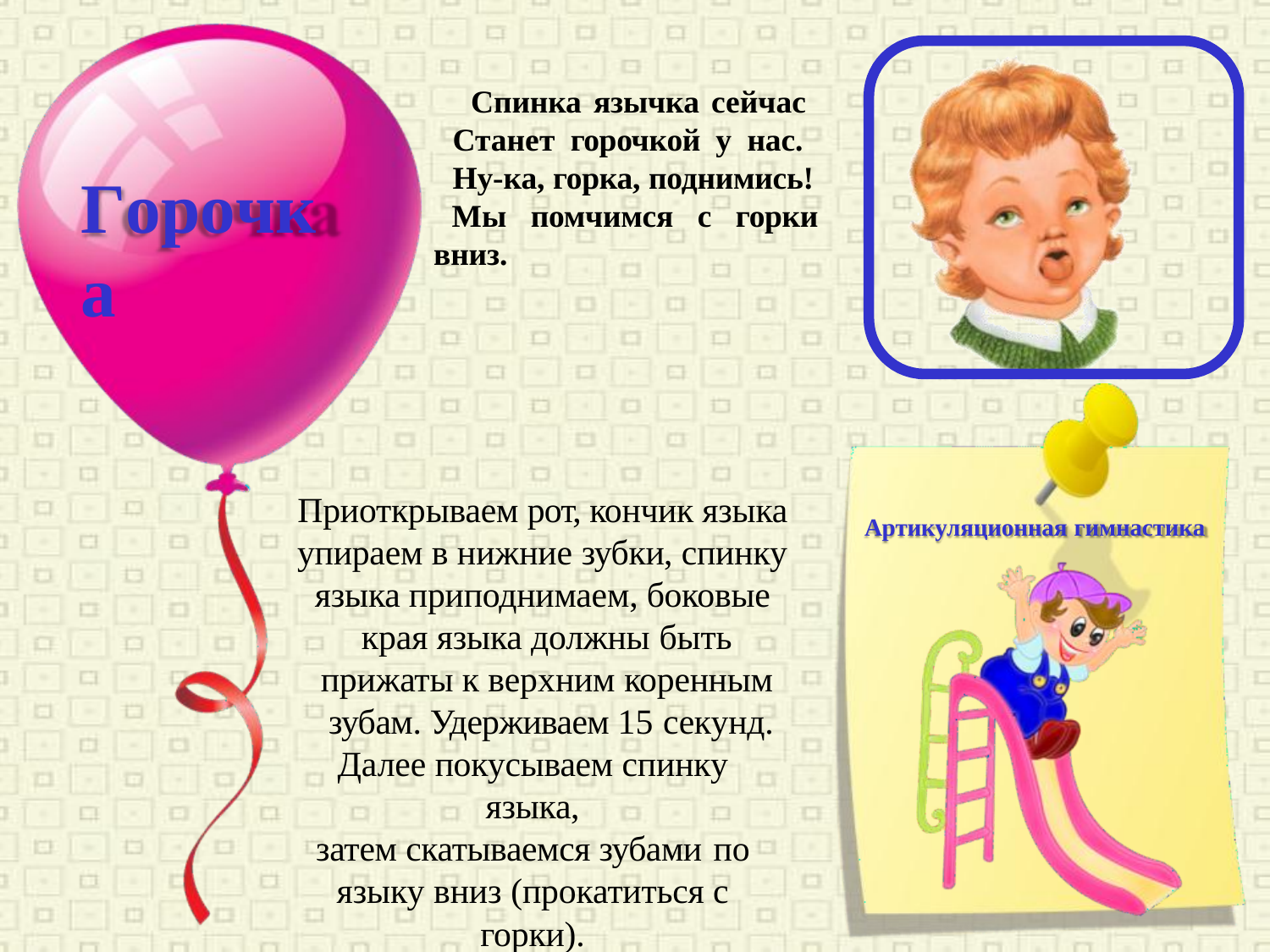

Спинка язычка сейчас  Станет горочкой у нас.  Ну-ка, горка, поднимись!
Мы помчимся с горки вниз.

# Горочка

Приоткрываем рот, кончик языка  упираем в нижние зубки, спинку  языка приподнимаем, боковые  края языка должны быть
прижаты к верхним коренным  зубам. Удерживаем 15 секунд.
Далее покусываем спинку языка,
затем скатываемся зубами по
языку вниз (прокатиться с горки).

Артикуляционная гимнастика